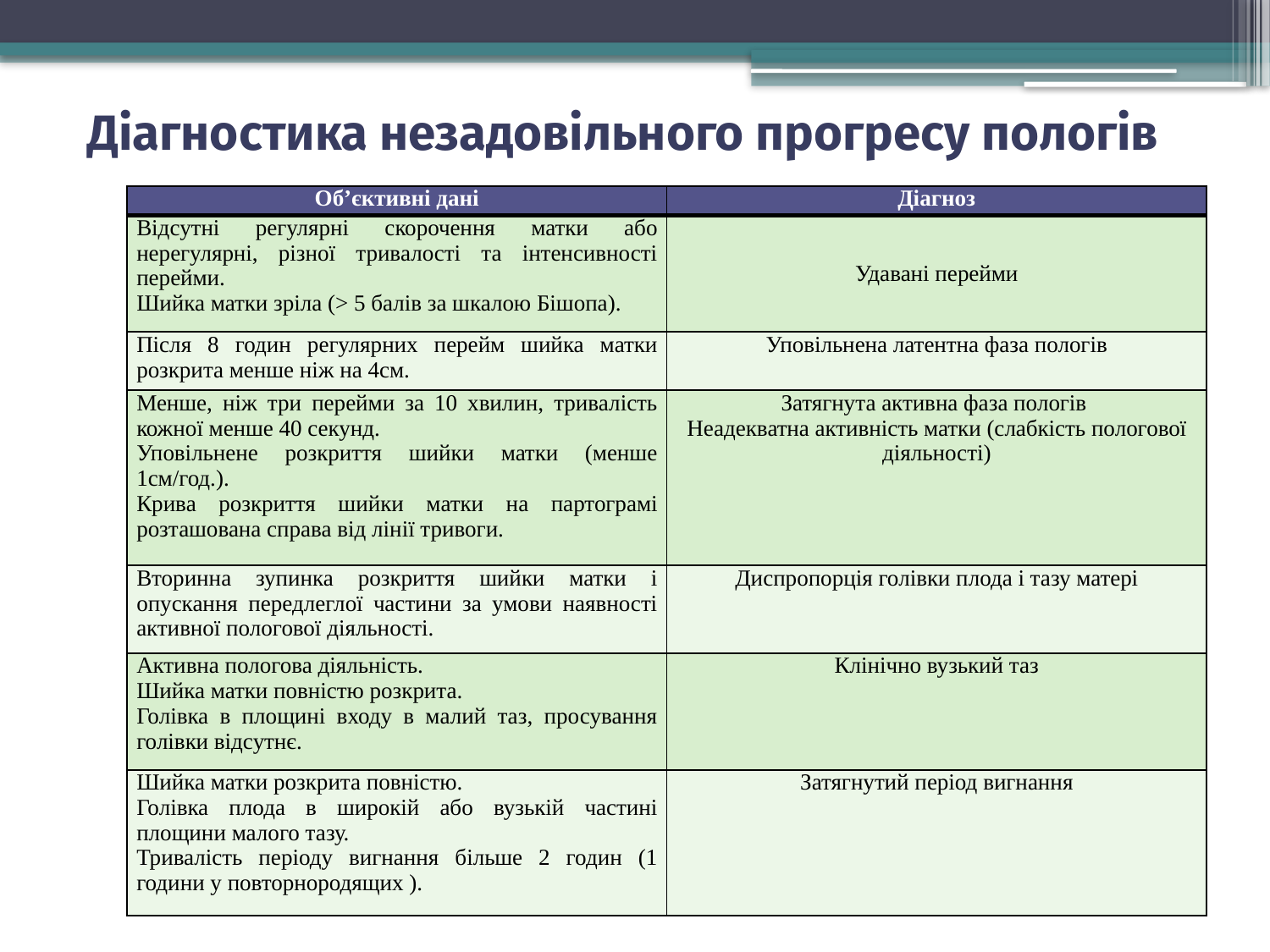

# Діагностика незадовільного прогресу пологів
| Об’єктивні дані | Діагноз |
| --- | --- |
| Відсутні регулярні скорочення матки або нерегулярні, різної тривалості та інтенсивності перейми. Шийка матки зріла (> 5 балів за шкалою Бішопа). | Удавані перейми |
| Після 8 годин регулярних перейм шийка матки розкрита менше ніж на 4см. | Уповільнена латентна фаза пологів |
| Менше, ніж три перейми за 10 хвилин, тривалість кожної менше 40 секунд. Уповільнене розкриття шийки матки (менше 1см/год.). Крива розкриття шийки матки на партограмі розташована справа від лінії тривоги. | Затягнута активна фаза пологів Неадекватна активність матки (слабкість пологової діяльності) |
| Вторинна зупинка розкриття шийки матки і опускання передлеглої частини за умови наявності активної пологової діяльності. | Диспропорція голівки плода і тазу матері |
| Активна пологова діяльність. Шийка матки повністю розкрита. Голівка в площині входу в малий таз, просування голівки відсутнє. | Клінічно вузький таз |
| Шийка матки розкрита повністю. Голівка плода в широкій або вузькій частині площини малого тазу. Тривалість періоду вигнання більше 2 годин (1 години у повторнородящих ). | Затягнутий період вигнання |